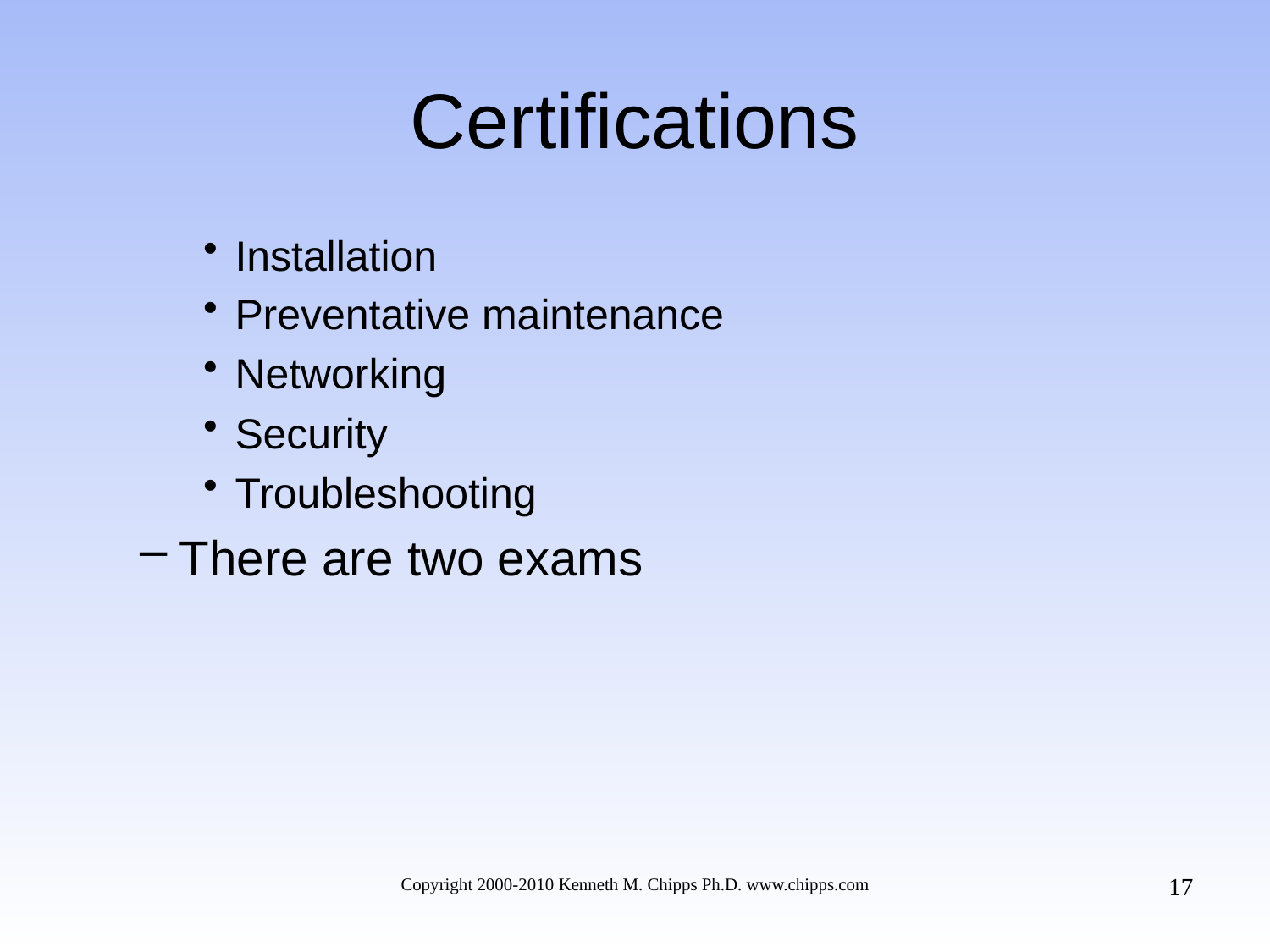

# Certifications
Installation
Preventative maintenance
Networking
Security
Troubleshooting
There are two exams
17
Copyright 2000-2010 Kenneth M. Chipps Ph.D. www.chipps.com